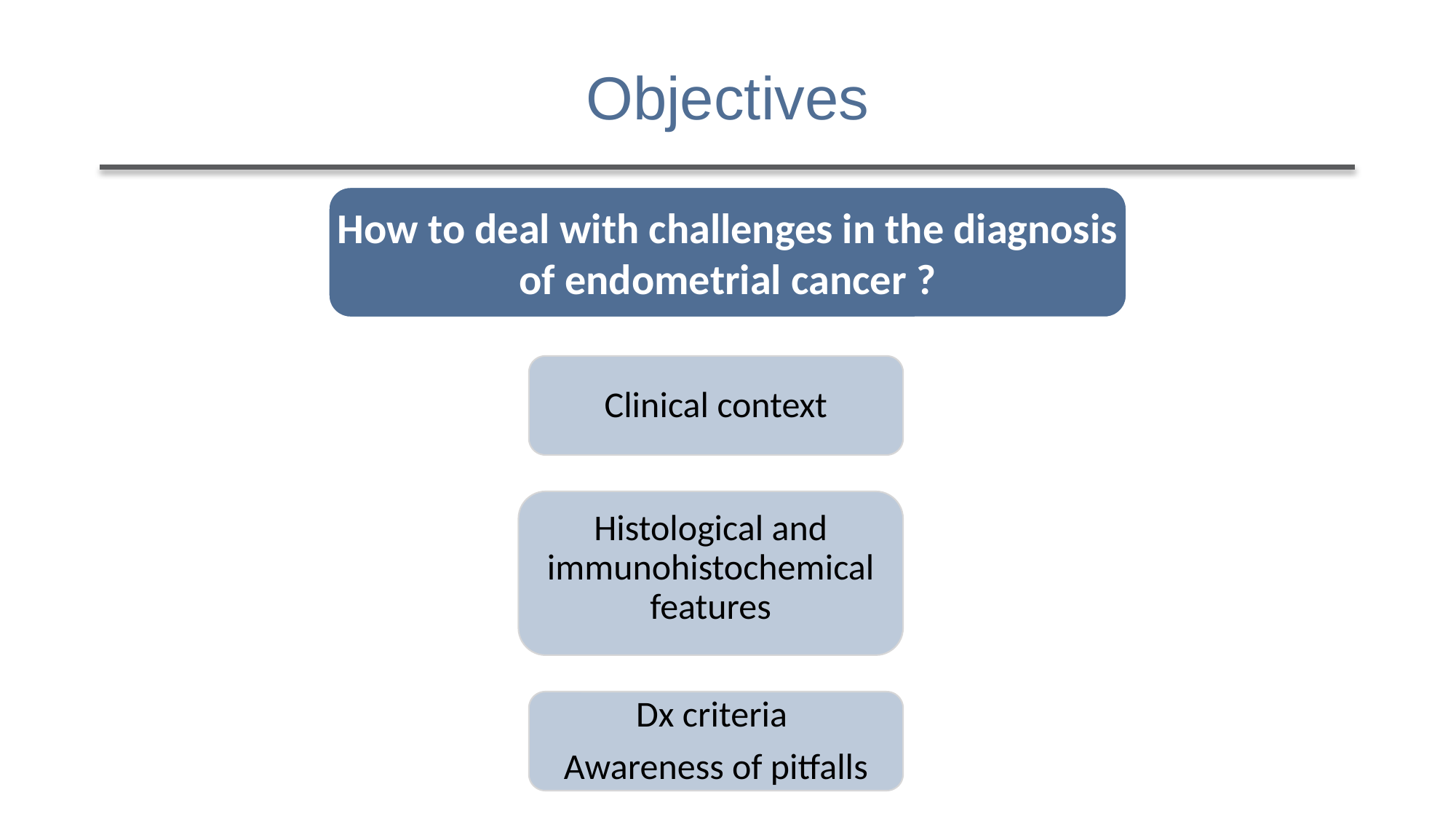

# Objectives
How to deal with challenges in the diagnosis
of endometrial cancer ?
Clinical context

Histological and immunohistochemical features

Dx criteria
 Awareness of pitfalls